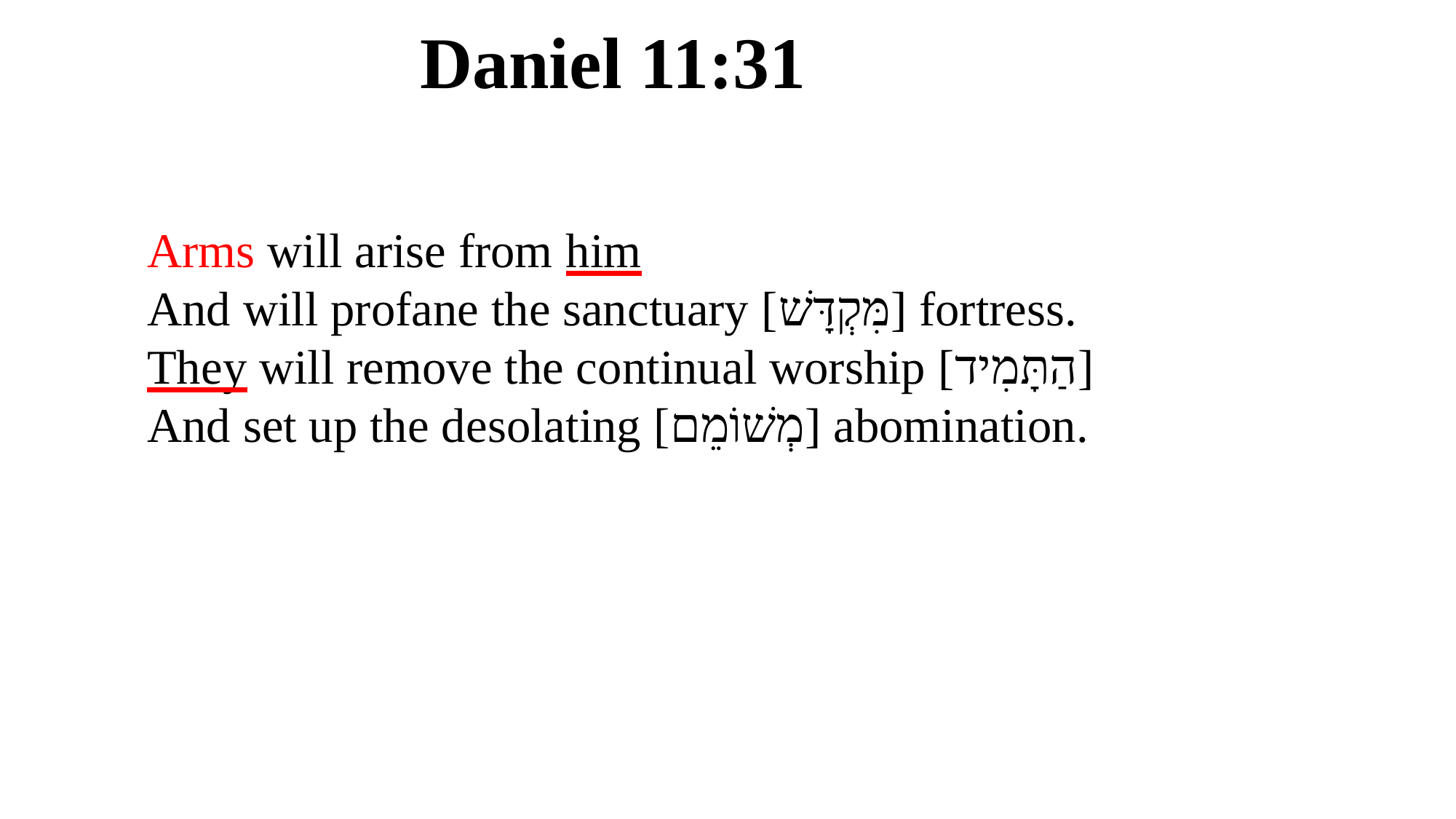

Daniel 11:31

Arms will arise from him
And will profane the sanctuary [מִּקְדָּשׁ] fortress.
They will remove the continual worship [הַתָּמִיד]
And set up the desolating [מְשׁוֹמֵם] abomination.